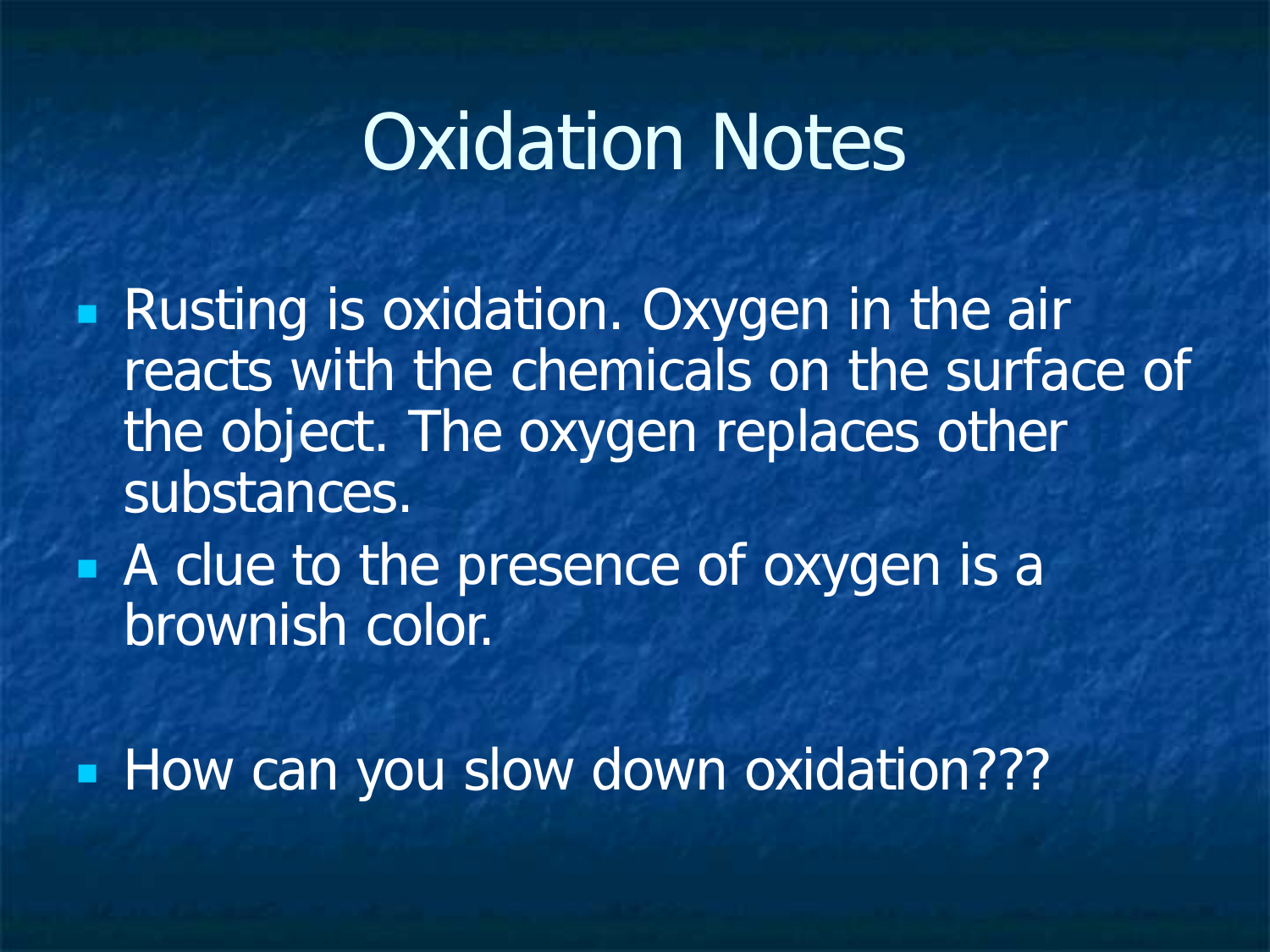

# Oxidation Notes
Rusting is oxidation. Oxygen in the air reacts with the chemicals on the surface of the object. The oxygen replaces other substances.
A clue to the presence of oxygen is a brownish color.

How can you slow down oxidation???